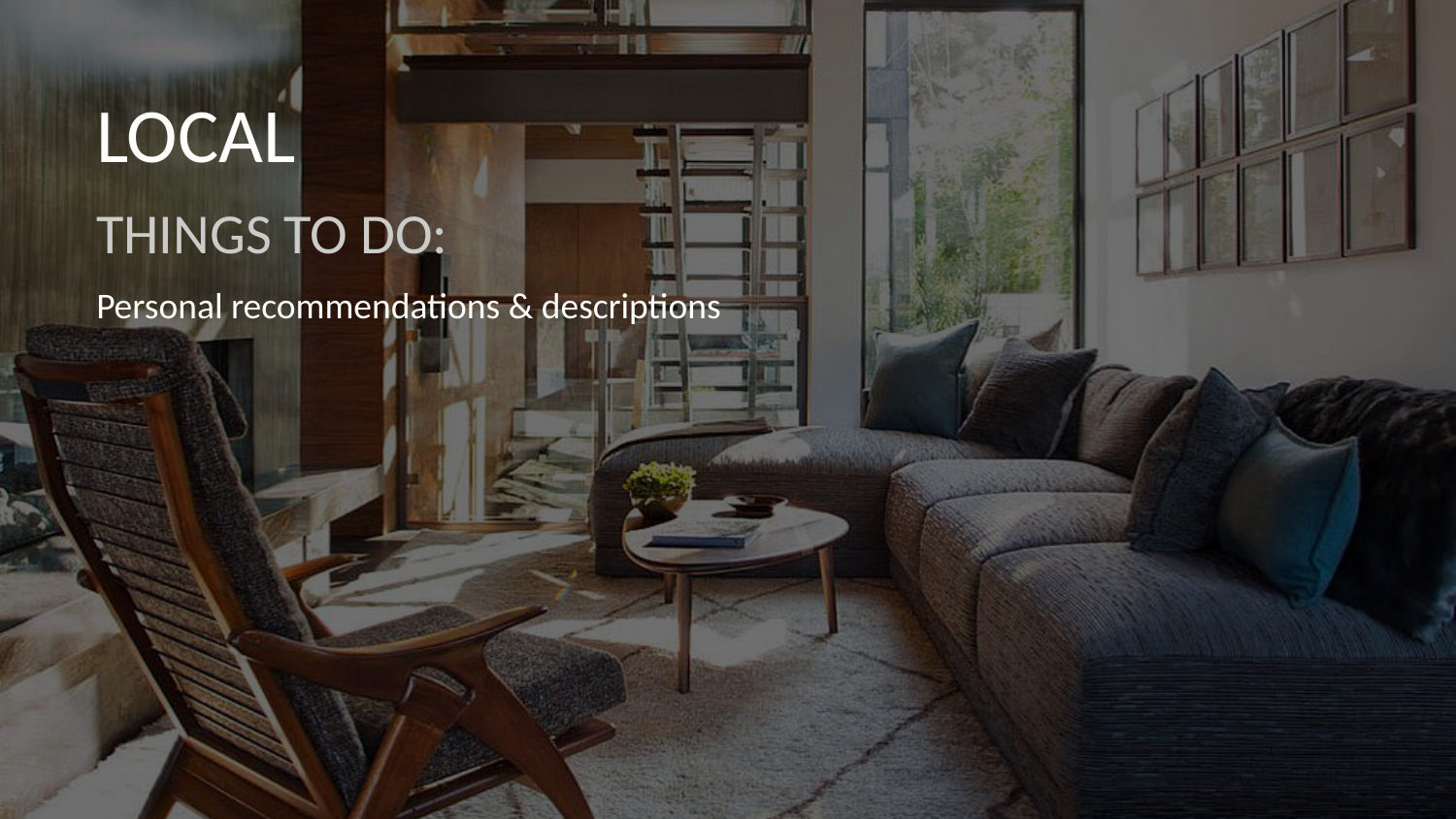

LOCAL
THINGS TO DO:
Personal recommendations & descriptions